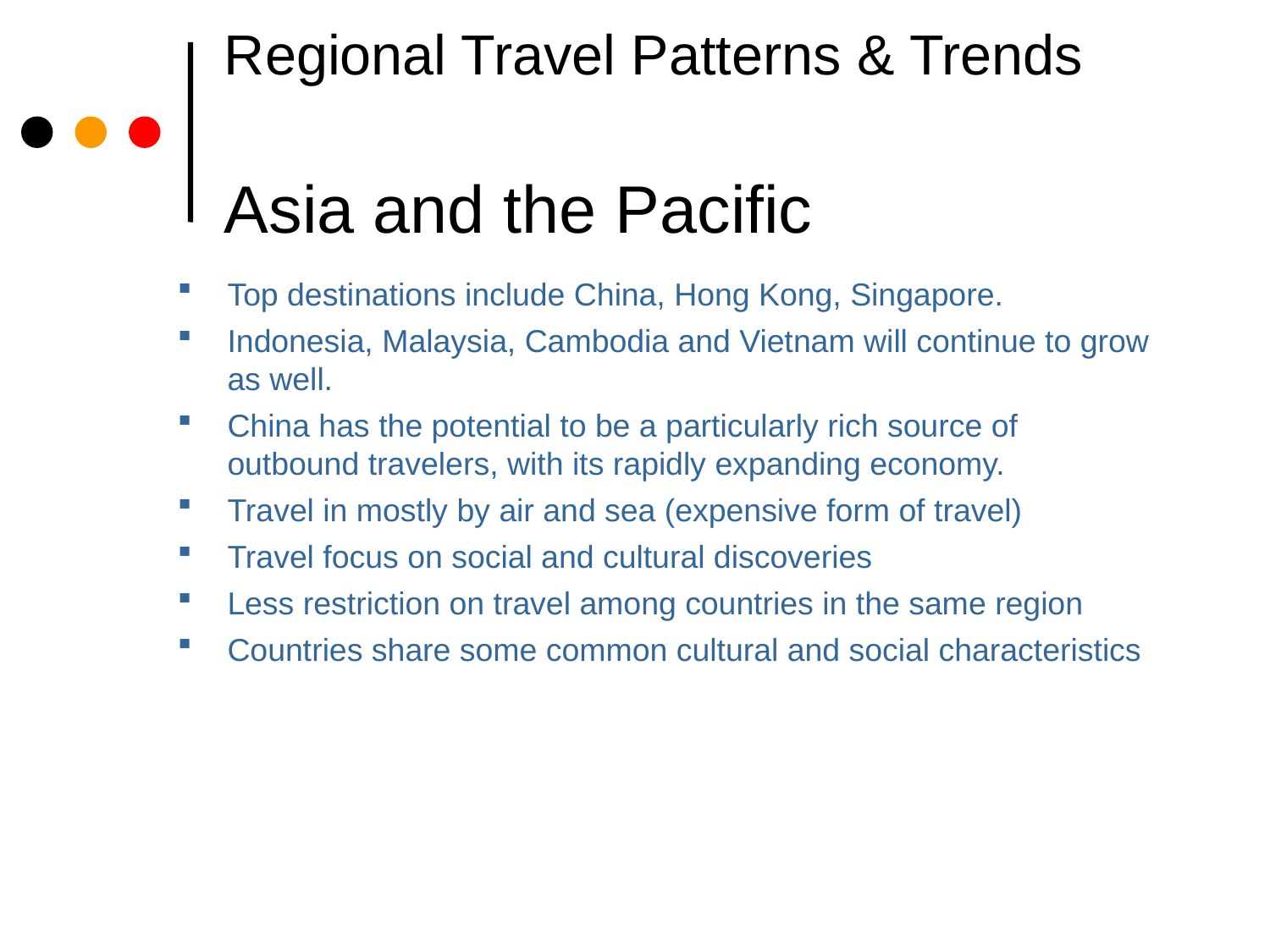

# Regional Travel Patterns & Trends Asia and the Pacific
Top destinations include China, Hong Kong, Singapore.
Indonesia, Malaysia, Cambodia and Vietnam will continue to grow as well.
China has the potential to be a particularly rich source of outbound travelers, with its rapidly expanding economy.
Travel in mostly by air and sea (expensive form of travel)
Travel focus on social and cultural discoveries
Less restriction on travel among countries in the same region
Countries share some common cultural and social characteristics